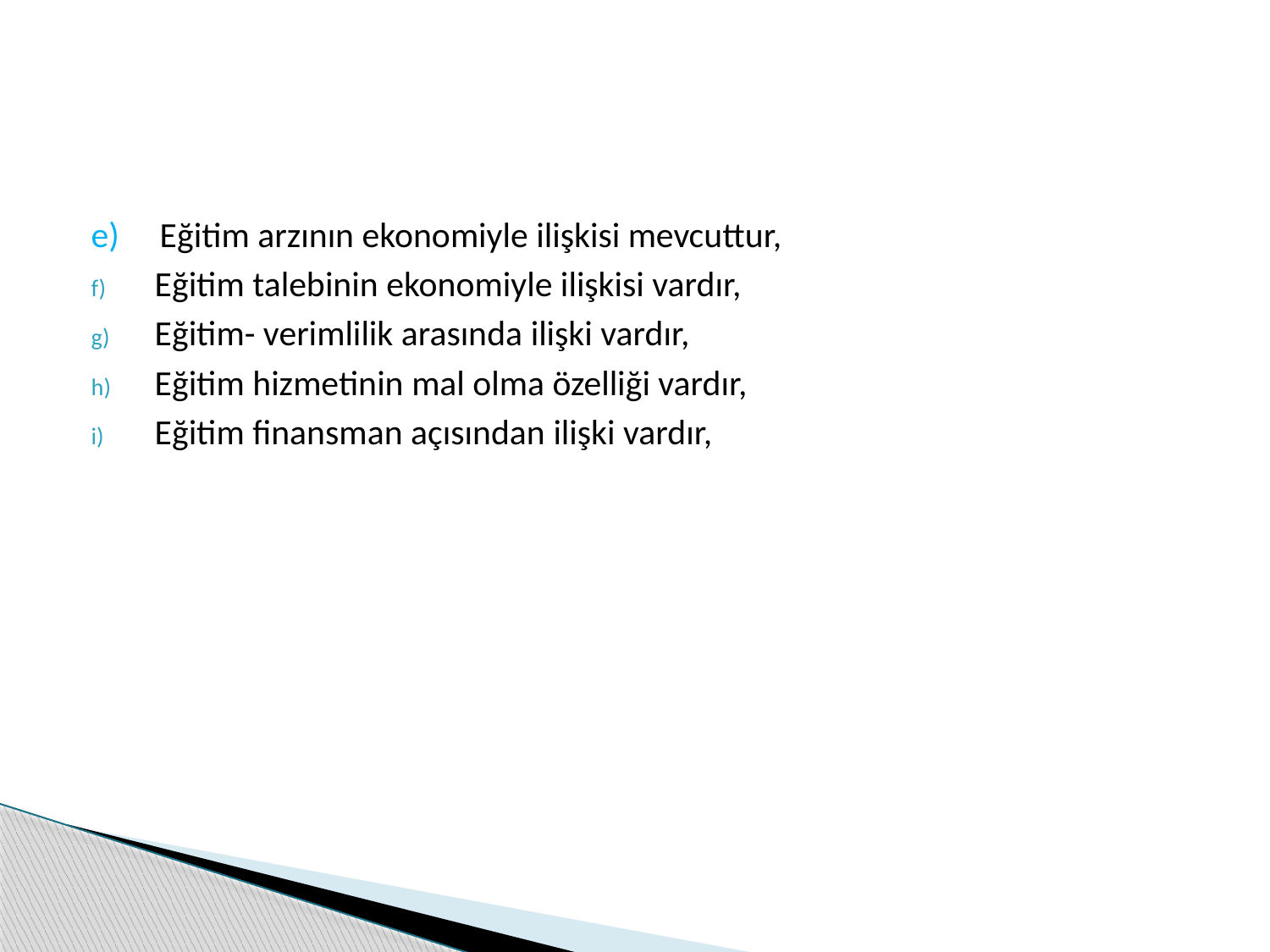

e)     Eğitim arzının ekonomiyle ilişkisi mevcuttur,
Eğitim talebinin ekonomiyle ilişkisi vardır,
Eğitim- verimlilik arasında ilişki vardır,
Eğitim hizmetinin mal olma özelliği vardır,
Eğitim finansman açısından ilişki vardır,